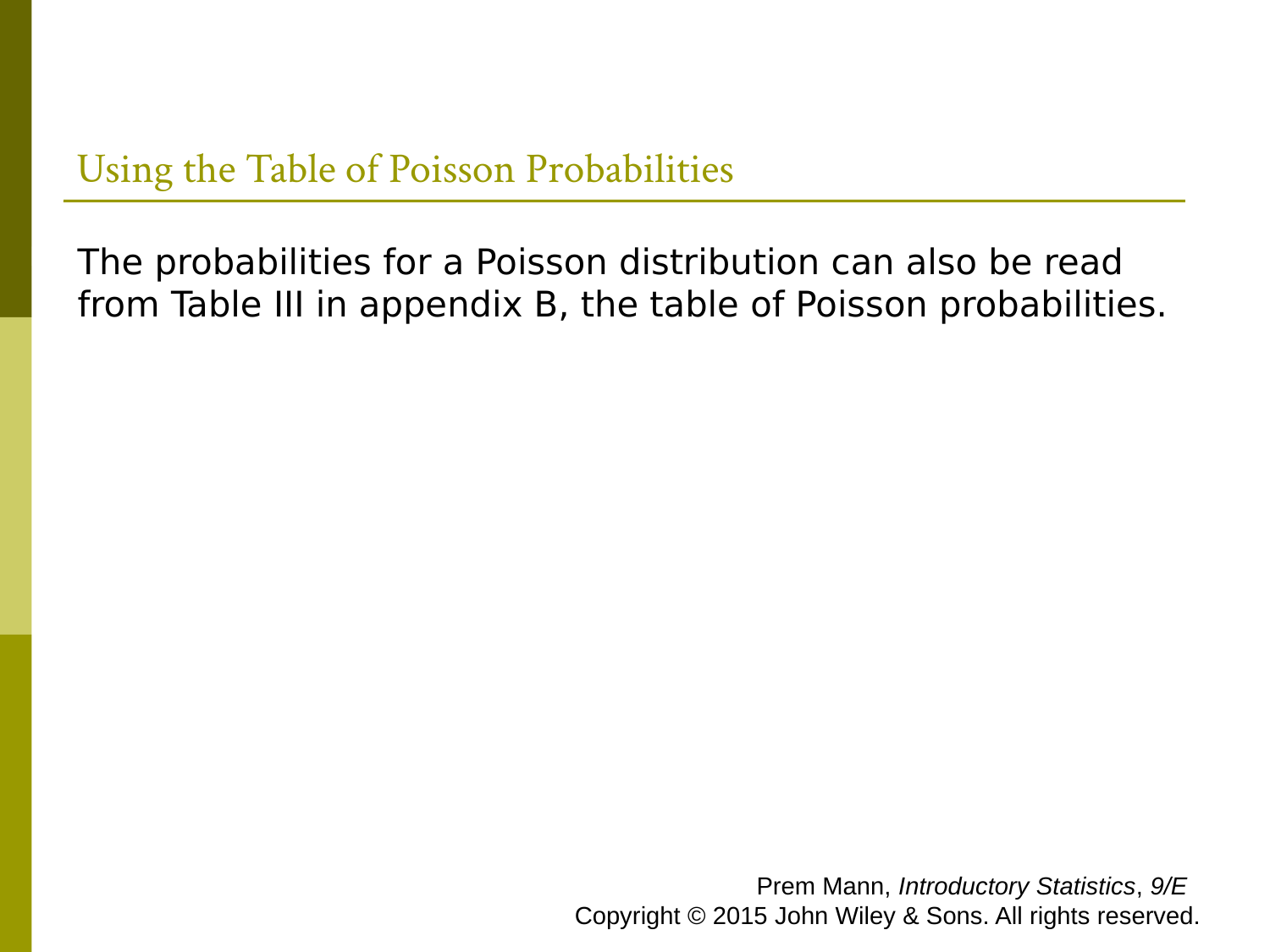

# Using the Table of Poisson Probabilities
The probabilities for a Poisson distribution can also be read from Table III in appendix B, the table of Poisson probabilities.
                          Prem Mann, Introductory Statistics, 9/E Copyright © 2015 John Wiley & Sons. All rights reserved.